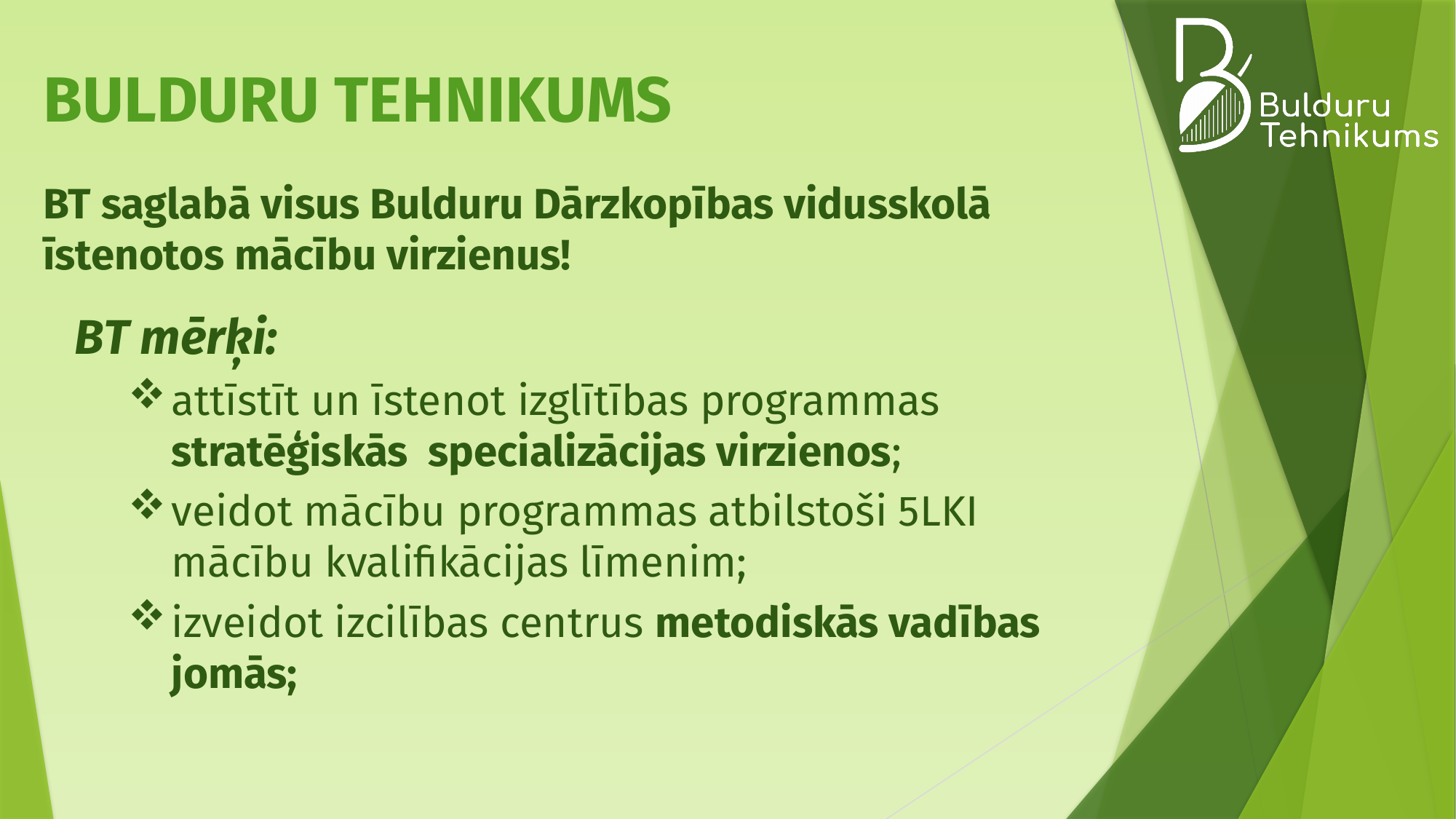

BULDURU TEHNIKUMS
BT saglabā visus Bulduru Dārzkopības vidusskolā īstenotos mācību virzienus!
BT mērķi:
attīstīt un īstenot izglītības programmas stratēģiskās  specializācijas virzienos;  ​
veidot mācību programmas atbilstoši 5LKI mācību kvalifikācijas līmenim;
izveidot izcilības centrus metodiskās vadības jomās;